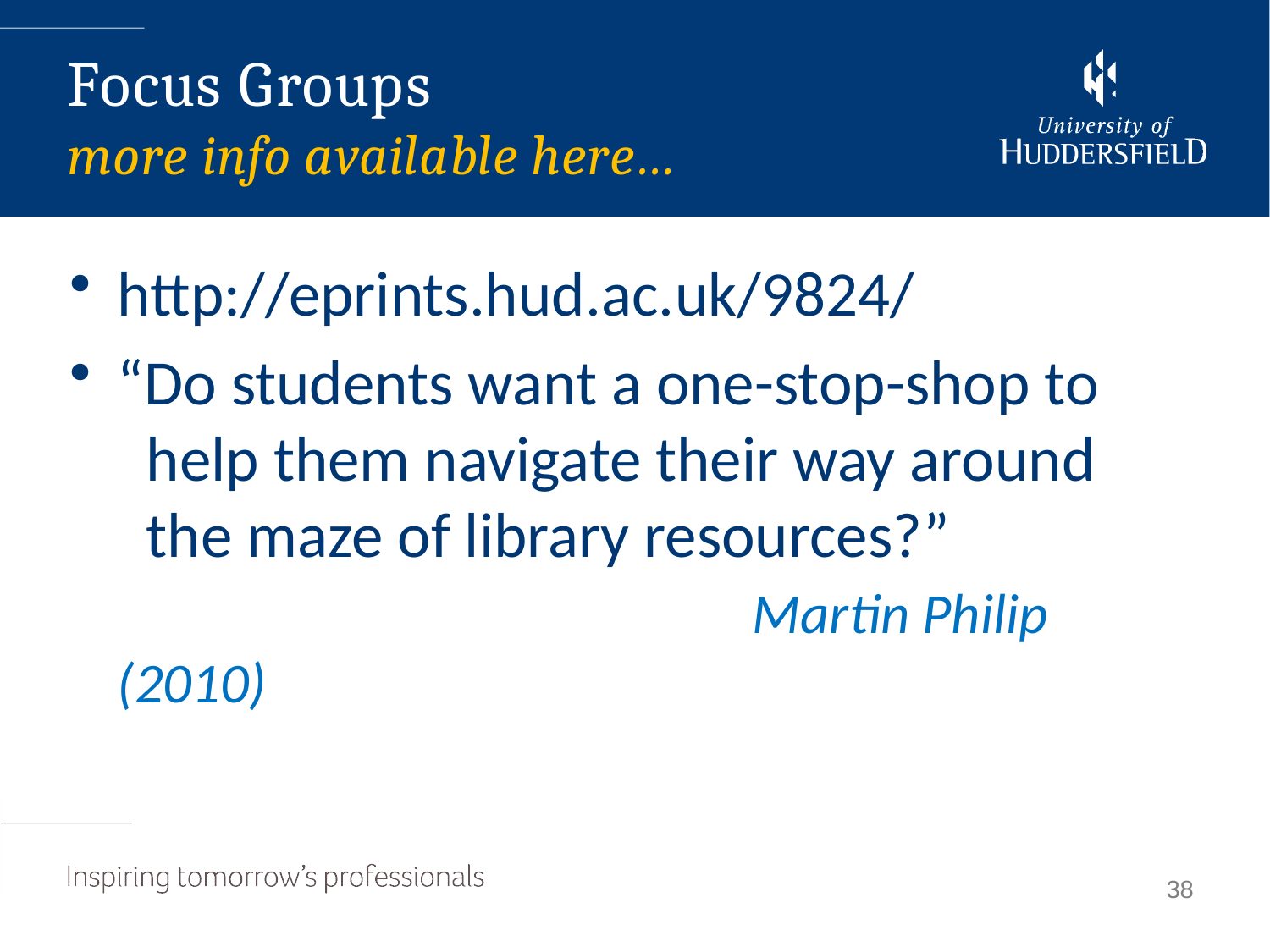

Focus Groups
more info available here…
http://eprints.hud.ac.uk/9824/
“Do students want a one-stop-shop to
  help them navigate their way around
  the maze of library resources?”
		 			Martin Philip (2010)
38